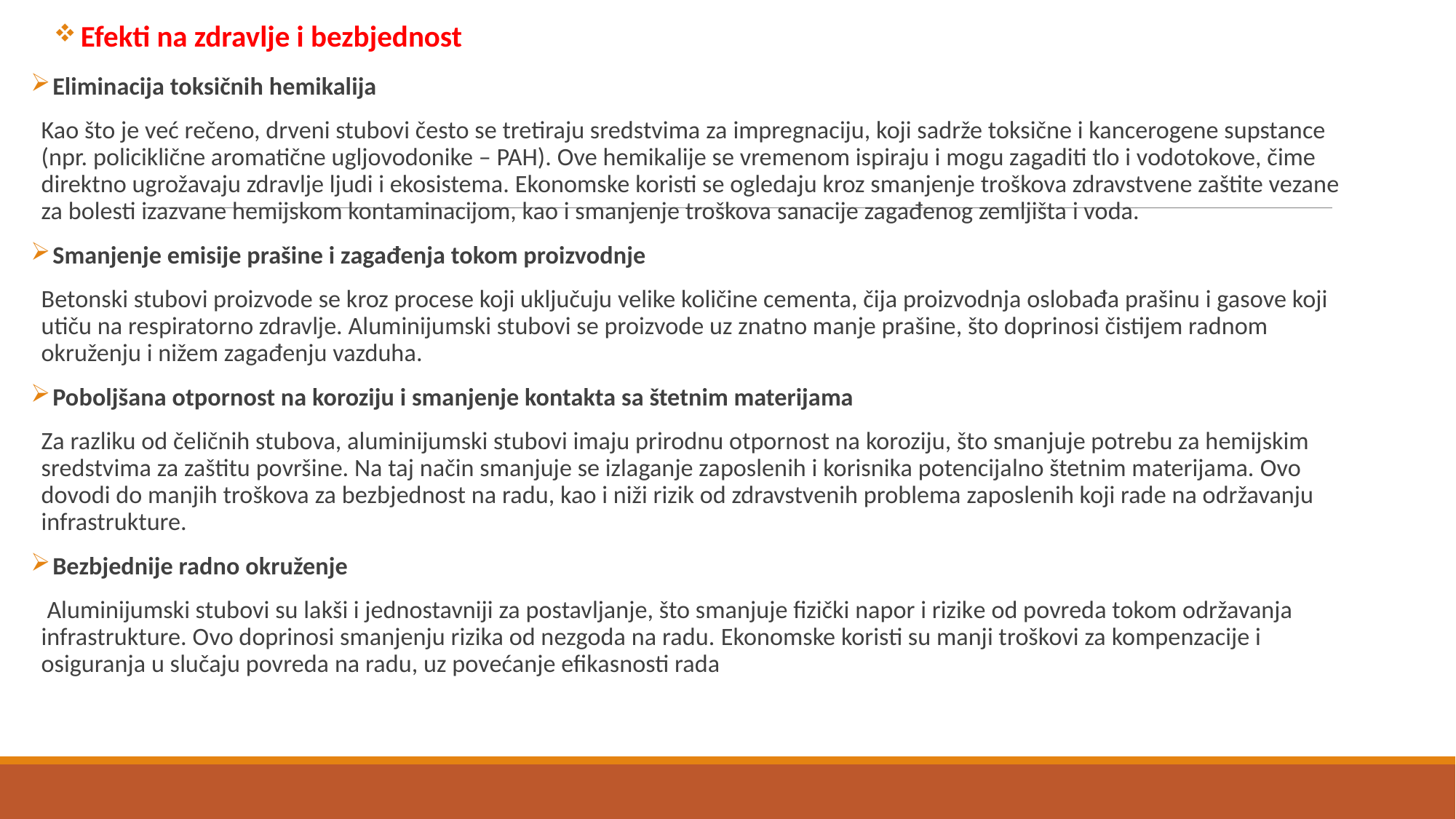

Efekti na zdravlje i bezbjednost
 Eliminacija toksičnih hemikalija
Kao što je već rečeno, drveni stubovi često se tretiraju sredstvima za impregnaciju, koji sadrže toksične i kancerogene supstance (npr. policiklične aromatične ugljovodonike – PAH). Ove hemikalije se vremenom ispiraju i mogu zagaditi tlo i vodotokove, čime direktno ugrožavaju zdravlje ljudi i ekosistema. Ekonomske koristi se ogledaju kroz smanjenje troškova zdravstvene zaštite vezane za bolesti izazvane hemijskom kontaminacijom, kao i smanjenje troškova sanacije zagađenog zemljišta i voda.
 Smanjenje emisije prašine i zagađenja tokom proizvodnje
Betonski stubovi proizvode se kroz procese koji uključuju velike količine cementa, čija proizvodnja oslobađa prašinu i gasove koji utiču na respiratorno zdravlje. Aluminijumski stubovi se proizvode uz znatno manje prašine, što doprinosi čistijem radnom okruženju i nižem zagađenju vazduha.
 Poboljšana otpornost na koroziju i smanjenje kontakta sa štetnim materijama
Za razliku od čeličnih stubova, aluminijumski stubovi imaju prirodnu otpornost na koroziju, što smanjuje potrebu za hemijskim sredstvima za zaštitu površine. Na taj način smanjuje se izlaganje zaposlenih i korisnika potencijalno štetnim materijama. Ovo dovodi do manjih troškova za bezbjednost na radu, kao i niži rizik od zdravstvenih problema zaposlenih koji rade na održavanju infrastrukture.
 Bezbjednije radno okruženje
 Aluminijumski stubovi su lakši i jednostavniji za postavljanje, što smanjuje fizički napor i rizike od povreda tokom održavanja infrastrukture. Ovo doprinosi smanjenju rizika od nezgoda na radu. Ekonomske koristi su manji troškovi za kompenzacije i osiguranja u slučaju povreda na radu, uz povećanje efikasnosti rada